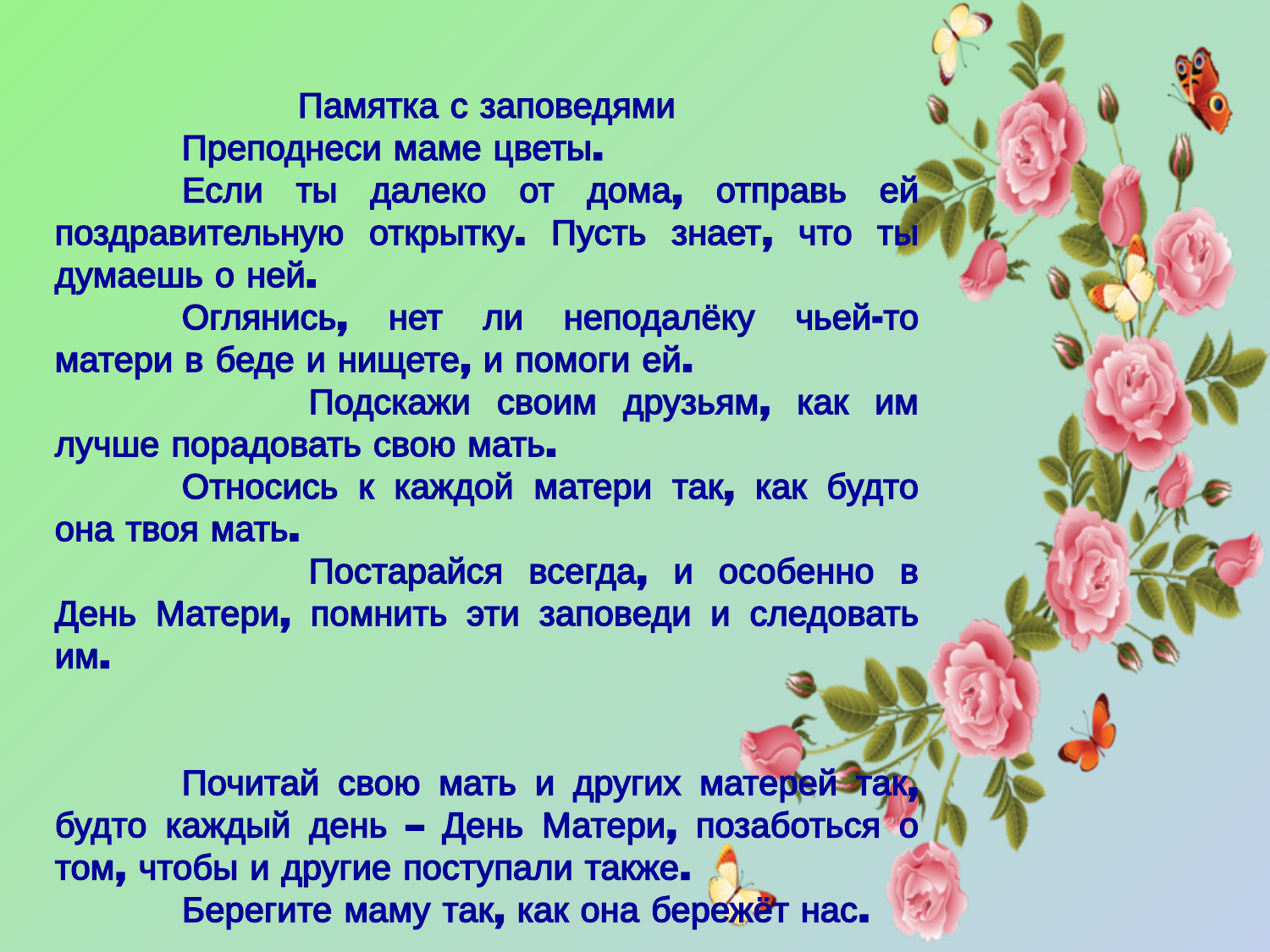

Памятка с заповедями
	Преподнеси маме цветы.
	Если ты далеко от дома, отправь ей поздравительную открытку. Пусть знает, что ты думаешь о ней.
	Оглянись, нет ли неподалёку чьей-то матери в беде и нищете, и помоги ей.
		Подскажи своим друзьям, как им лучше порадовать свою мать.
	Относись к каждой матери так, как будто она твоя мать.
		Постарайся всегда, и особенно в День Матери, помнить эти заповеди и следовать им.
	Почитай свою мать и других матерей так, будто каждый день – День Матери, позаботься о том, чтобы и другие поступали также.
	Берегите маму так, как она бережёт нас.